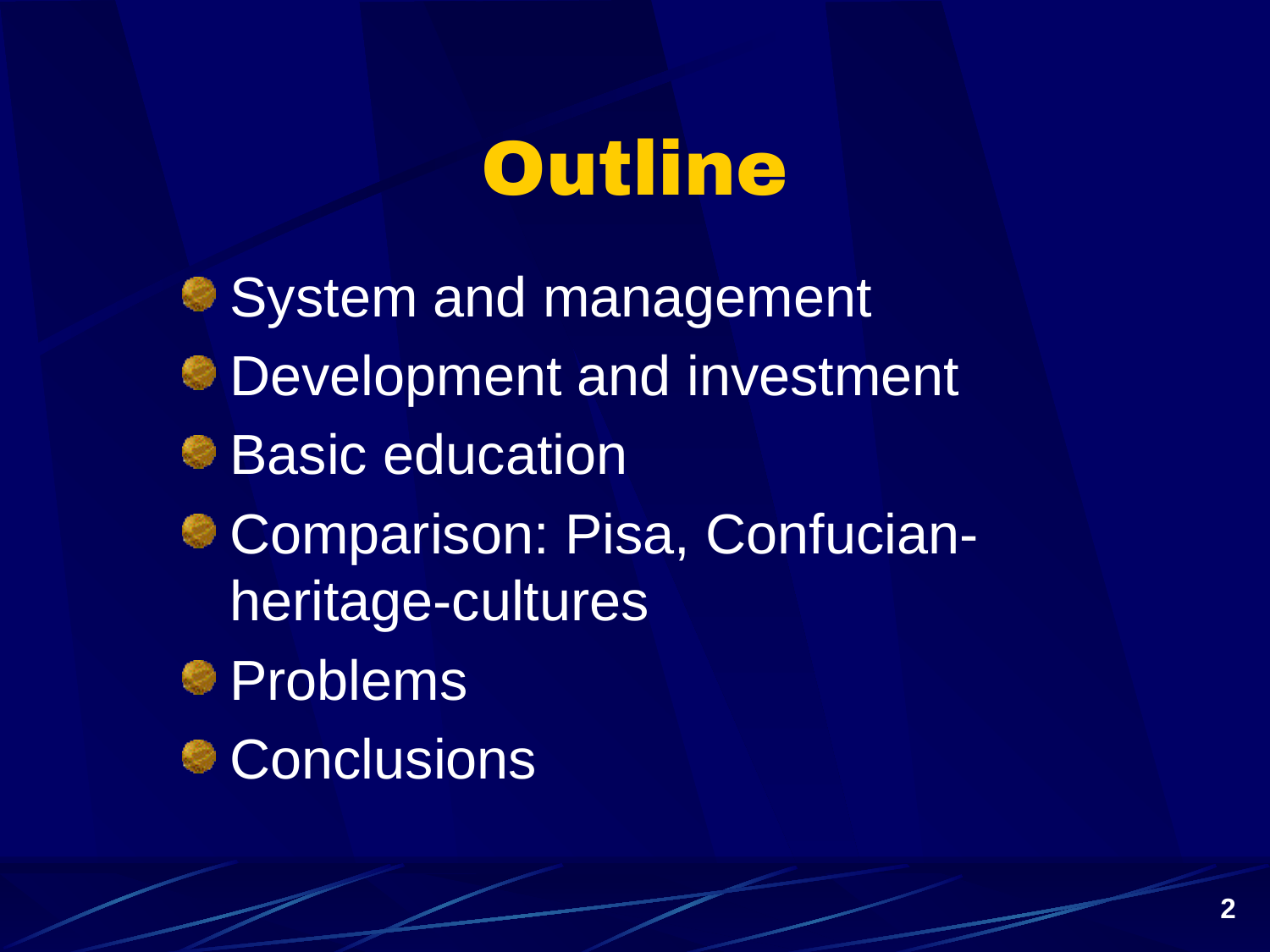

# Outline
System and management
Development and investment
Basic education
Comparison: Pisa, Confucian-heritage-cultures
Problems
Conclusions

2